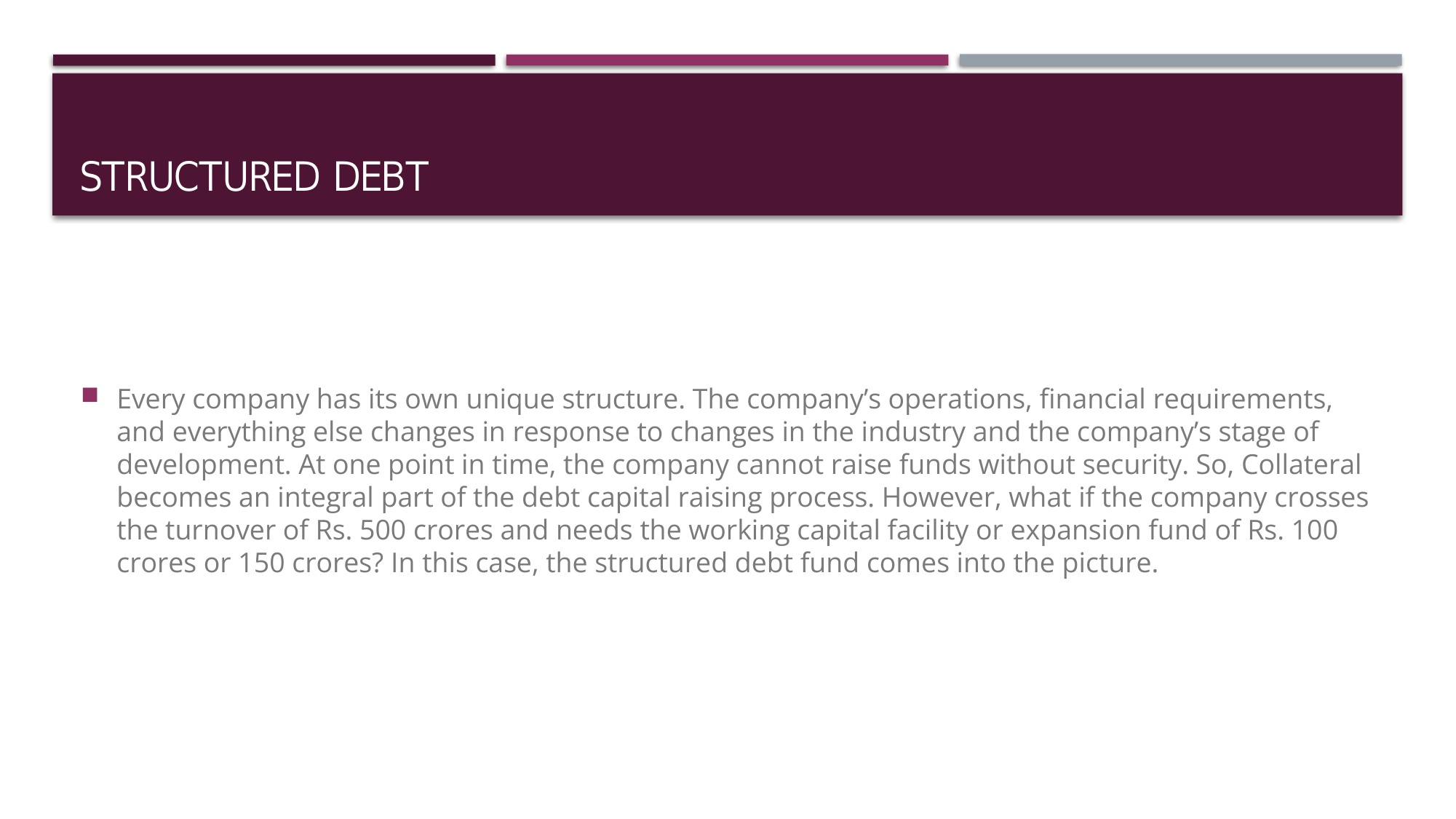

# Structured Debt
Every company has its own unique structure. The company’s operations, financial requirements, and everything else changes in response to changes in the industry and the company’s stage of development. At one point in time, the company cannot raise funds without security. So, Collateral becomes an integral part of the debt capital raising process. However, what if the company crosses the turnover of Rs. 500 crores and needs the working capital facility or expansion fund of Rs. 100 crores or 150 crores? In this case, the structured debt fund comes into the picture.